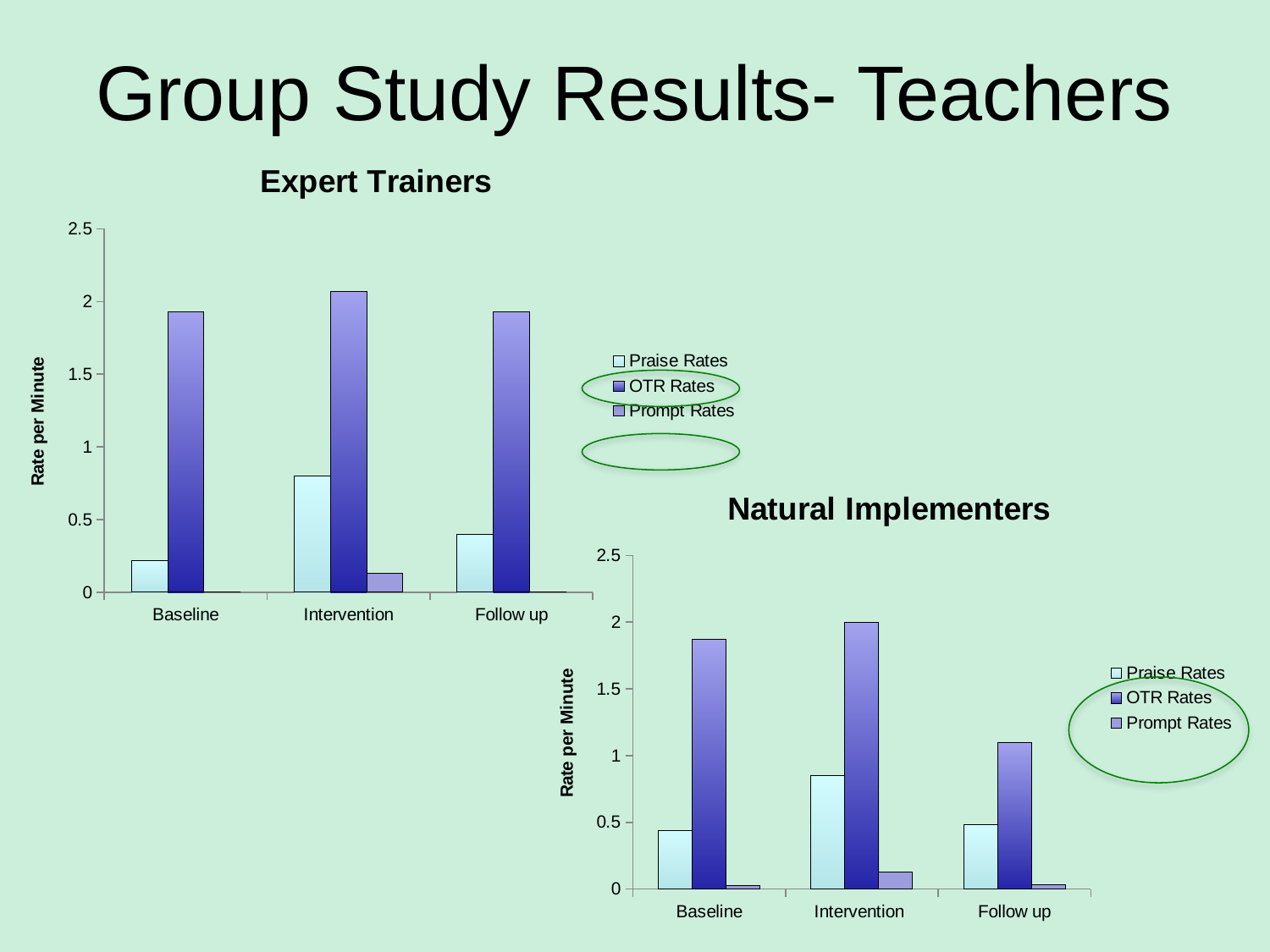

# Group Study Results- Teachers

### Chart: Expert Trainers

| Category | Praise Rates | OTR Rates | Prompt Rates |
|---|---|---|---|
| Baseline | 0.22 | 1.93 | 0.0 |
| Intervention | 0.8 | 2.07 | 0.13 |
| Follow up | 0.4 | 1.93 | 0.0 |

### Chart: Natural Implementers

| Category | Praise Rates | OTR Rates | Prompt Rates |
|---|---|---|---|
| Baseline | 0.44 | 1.87 | 0.025 |
| Intervention  | 0.85 | 2.0 | 0.13 |
| Follow up | 0.48 | 1.1 | 0.03 |